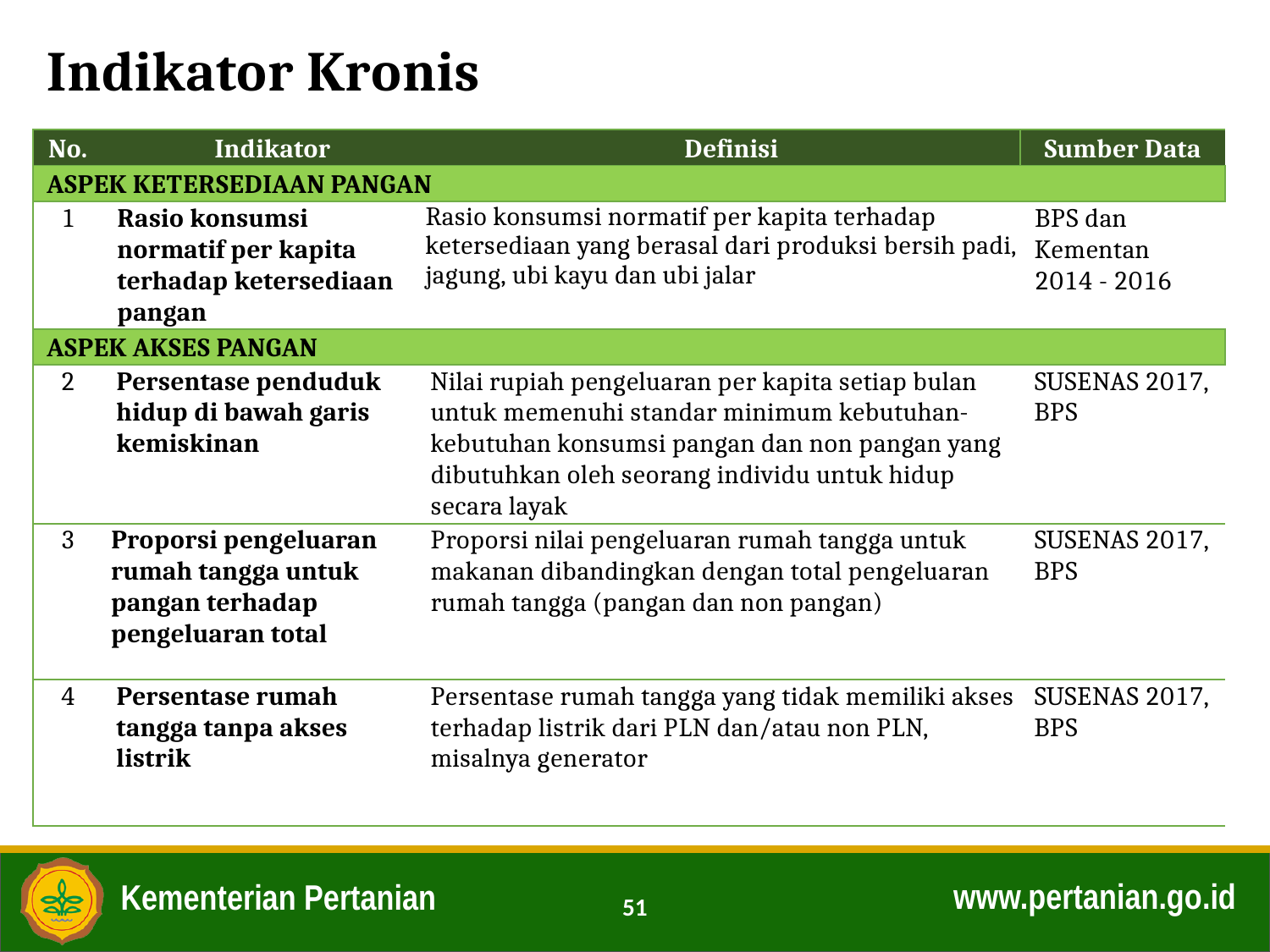

Indikator Kronis
| No. | Indikator |  | Definisi | Sumber Data |
| --- | --- | --- | --- | --- |
| ASPEK KETERSEDIAAN PANGAN |  |  |  |  |
| 1 | Rasio konsumsi normatif per kapita terhadap ketersediaan pangan | Rasio konsumsi normatif per kapita terhadap ketersediaan yang berasal dari produksi bersih padi, jagung, ubi kayu dan ubi jalar |  | BPS dan Kementan 2014 - 2016 |
| ASPEK AKSES PANGAN |  |  |  |  |
| 2 | Persentase penduduk hidup di bawah garis kemiskinan | Nilai rupiah pengeluaran per kapita setiap bulan untuk memenuhi standar minimum kebutuhan-kebutuhan konsumsi pangan dan non pangan yang dibutuhkan oleh seorang individu untuk hidup secara layak |  | SUSENAS 2017, BPS |
| 3 | Proporsi pengeluaran rumah tangga untuk pangan terhadap pengeluaran total | Proporsi nilai pengeluaran rumah tangga untuk makanan dibandingkan dengan total pengeluaran rumah tangga (pangan dan non pangan) |  | SUSENAS 2017, BPS |
| 4 | Persentase rumah tangga tanpa akses listrik | Persentase rumah tangga yang tidak memiliki akses terhadap listrik dari PLN dan/atau non PLN, misalnya generator |  | SUSENAS 2017, BPS |
51